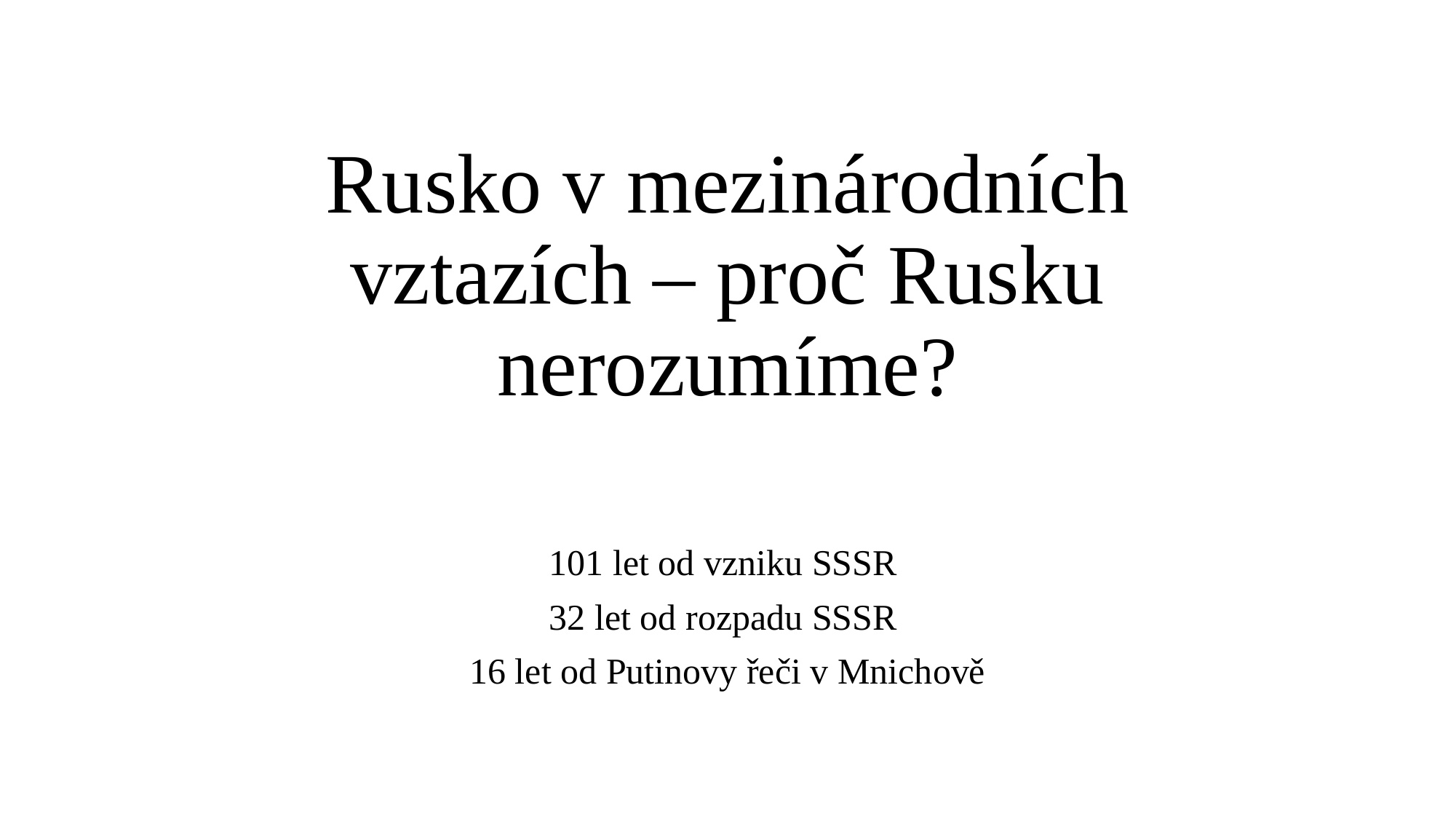

# Rusko v mezinárodních vztazích – proč Rusku nerozumíme?
101 let od vzniku SSSR
32 let od rozpadu SSSR
16 let od Putinovy řeči v Mnichově